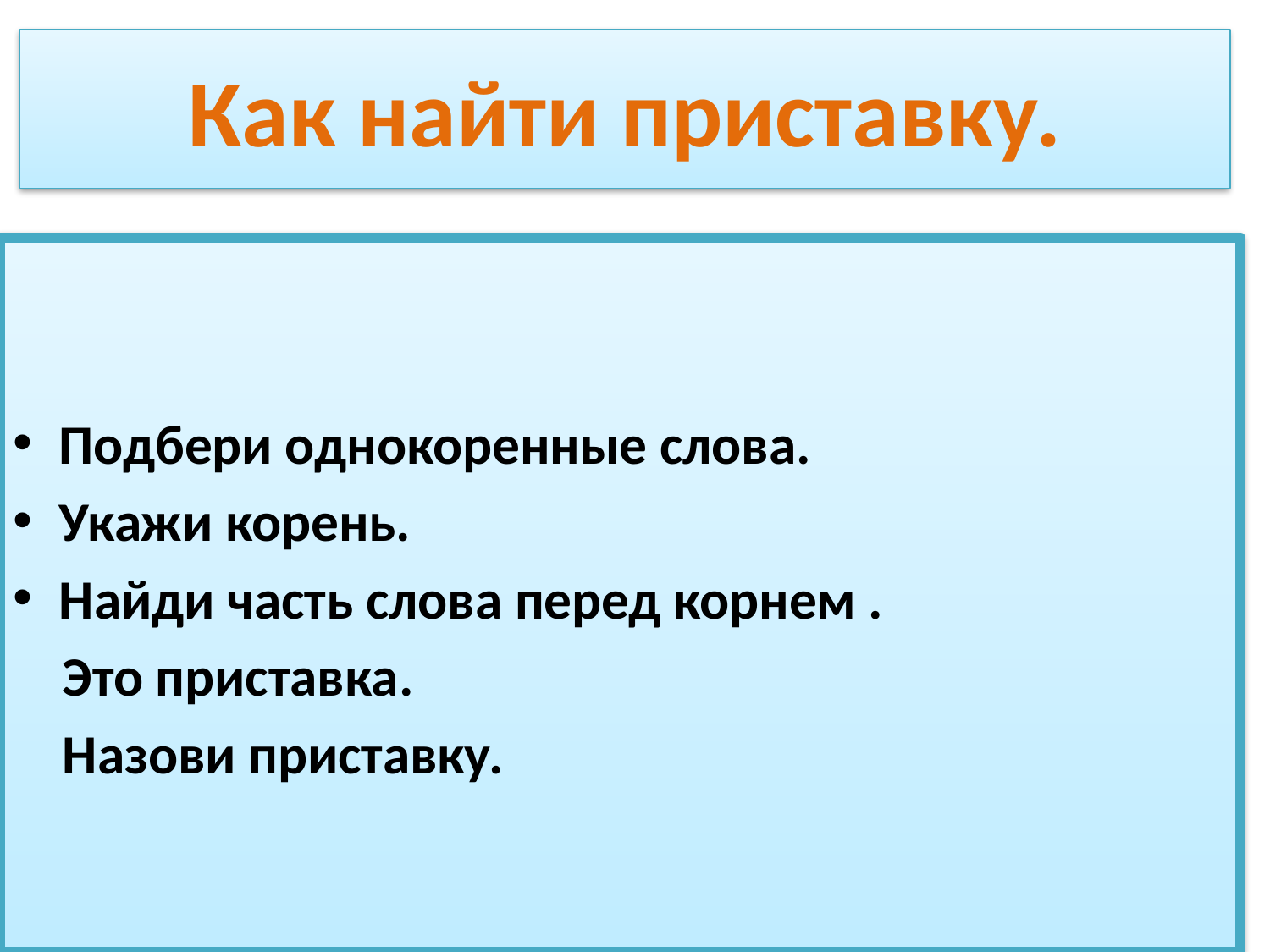

# Как найти приставку.

Подбери однокоренные слова.
Укажи корень.
Найди часть слова перед корнем .
    Это приставка.
    Назови приставку.